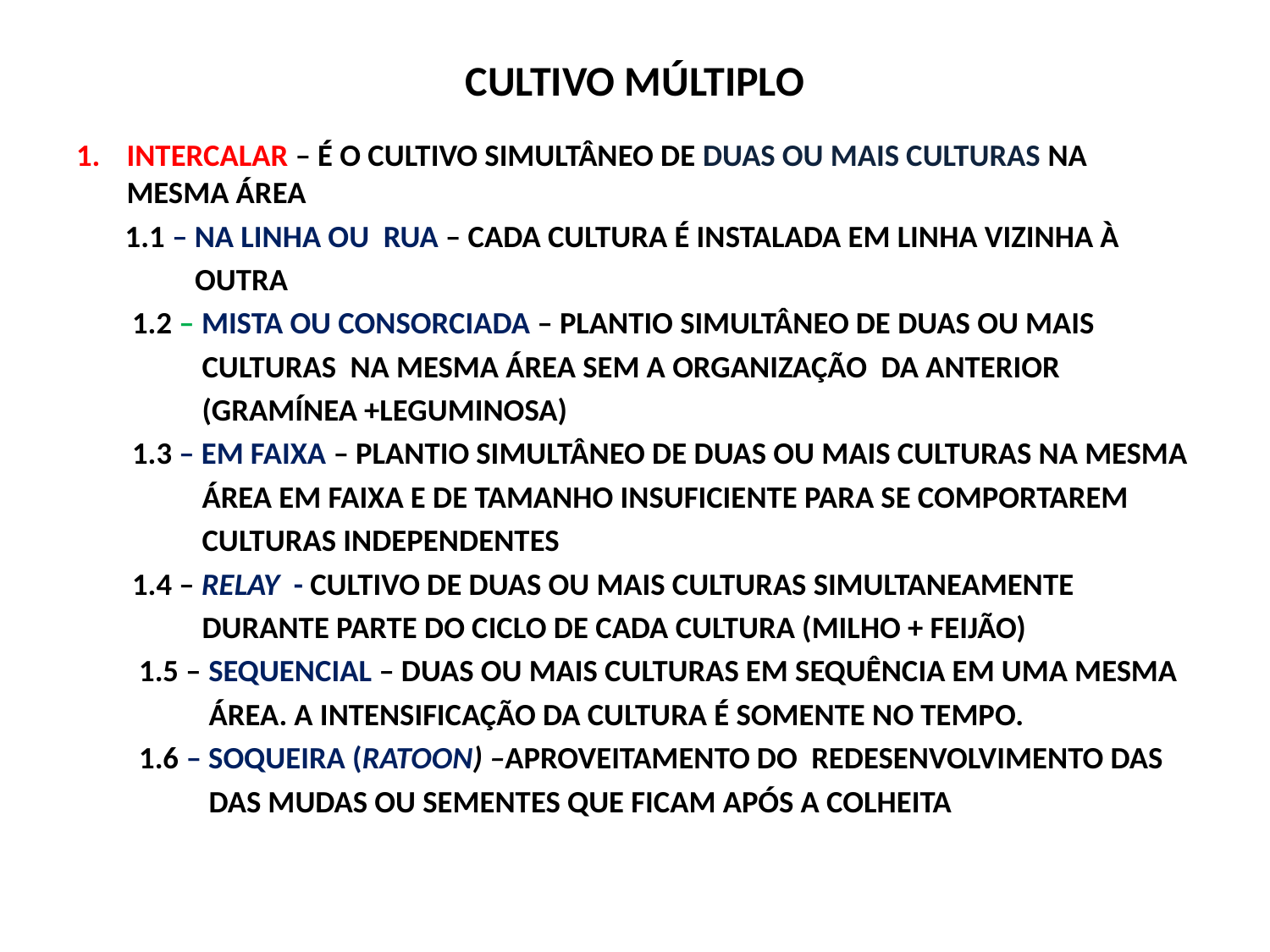

# CULTIVO MÚLTIPLO
INTERCALAR – É O CULTIVO SIMULTÂNEO DE DUAS OU MAIS CULTURAS NA MESMA ÁREA
       1.1 – NA LINHA OU  RUA – CADA CULTURA É INSTALADA EM LINHA VIZINHA À
                 OUTRA
        1.2 – MISTA OU CONSORCIADA – PLANTIO SIMULTÂNEO DE DUAS OU MAIS
                  CULTURAS  NA MESMA ÁREA SEM A ORGANIZAÇÃO  DA ANTERIOR
                  (GRAMÍNEA +LEGUMINOSA)
        1.3 – EM FAIXA – PLANTIO SIMULTÂNEO DE DUAS OU MAIS CULTURAS NA MESMA
                  ÁREA EM FAIXA E DE TAMANHO INSUFICIENTE PARA SE COMPORTAREM
                  CULTURAS INDEPENDENTES
        1.4 – RELAY  - CULTIVO DE DUAS OU MAIS CULTURAS SIMULTANEAMENTE
                  DURANTE PARTE DO CICLO DE CADA CULTURA (MILHO + FEIJÃO)
         1.5 – SEQUENCIAL – DUAS OU MAIS CULTURAS EM SEQUÊNCIA EM UMA MESMA
                   ÁREA. A INTENSIFICAÇÃO DA CULTURA É SOMENTE NO TEMPO.
         1.6 – SOQUEIRA (RATOON) –APROVEITAMENTO DO  REDESENVOLVIMENTO DAS
                   DAS MUDAS OU SEMENTES QUE FICAM APÓS A COLHEITA